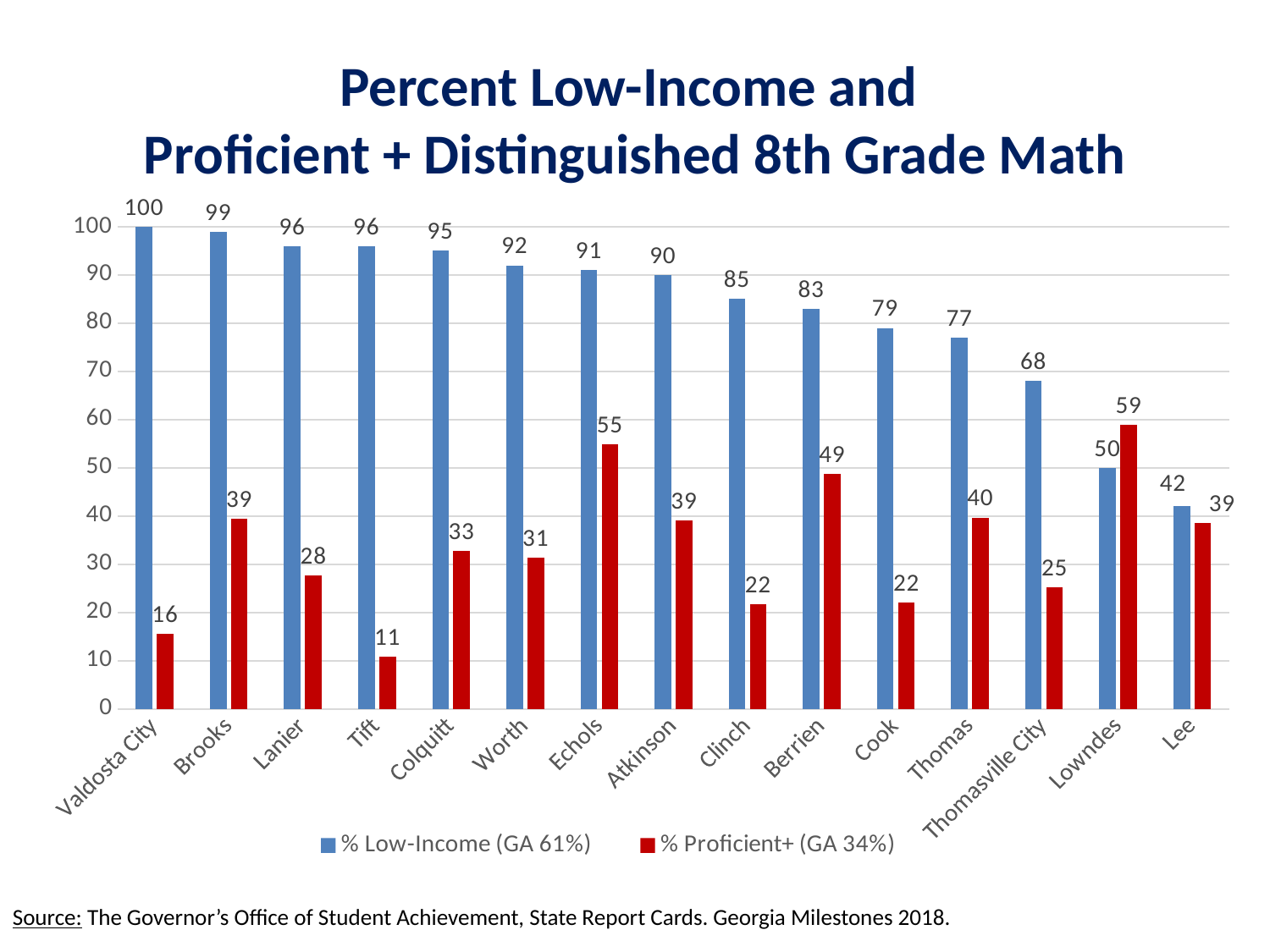

# Percent Low-Income and Proficient + Distinguished 8th Grade Math

### Chart

| Category | % Low-Income (GA 61%)  | % Proficient+ (GA 34%) |
|---|---|---|
| Valdosta City | 100.0 | 15.5 |
| Brooks | 99.0 | 39.4 |
| Lanier | 96.0 | 27.6 |
| Tift | 96.0 | 10.899999999999999 |
| Colquitt | 95.0 | 32.800000000000004 |
| Worth | 92.0 | 31.3 |
| Echols | 91.0 | 54.9 |
| Atkinson | 90.0 | 39.1 |
| Clinch | 85.0 | 21.700000000000003 |
| Berrien | 83.0 | 48.8 |
| Cook | 79.0 | 22.1 |
| Thomas | 77.0 | 39.7 |
| Thomasville City | 68.0 | 25.200000000000003 |
| Lowndes | 50.0 | 58.900000000000006 |
| Lee | 42.0 | 38.5 |
Source: The Governor’s Office of Student Achievement, State Report Cards. Georgia Milestones 2018.